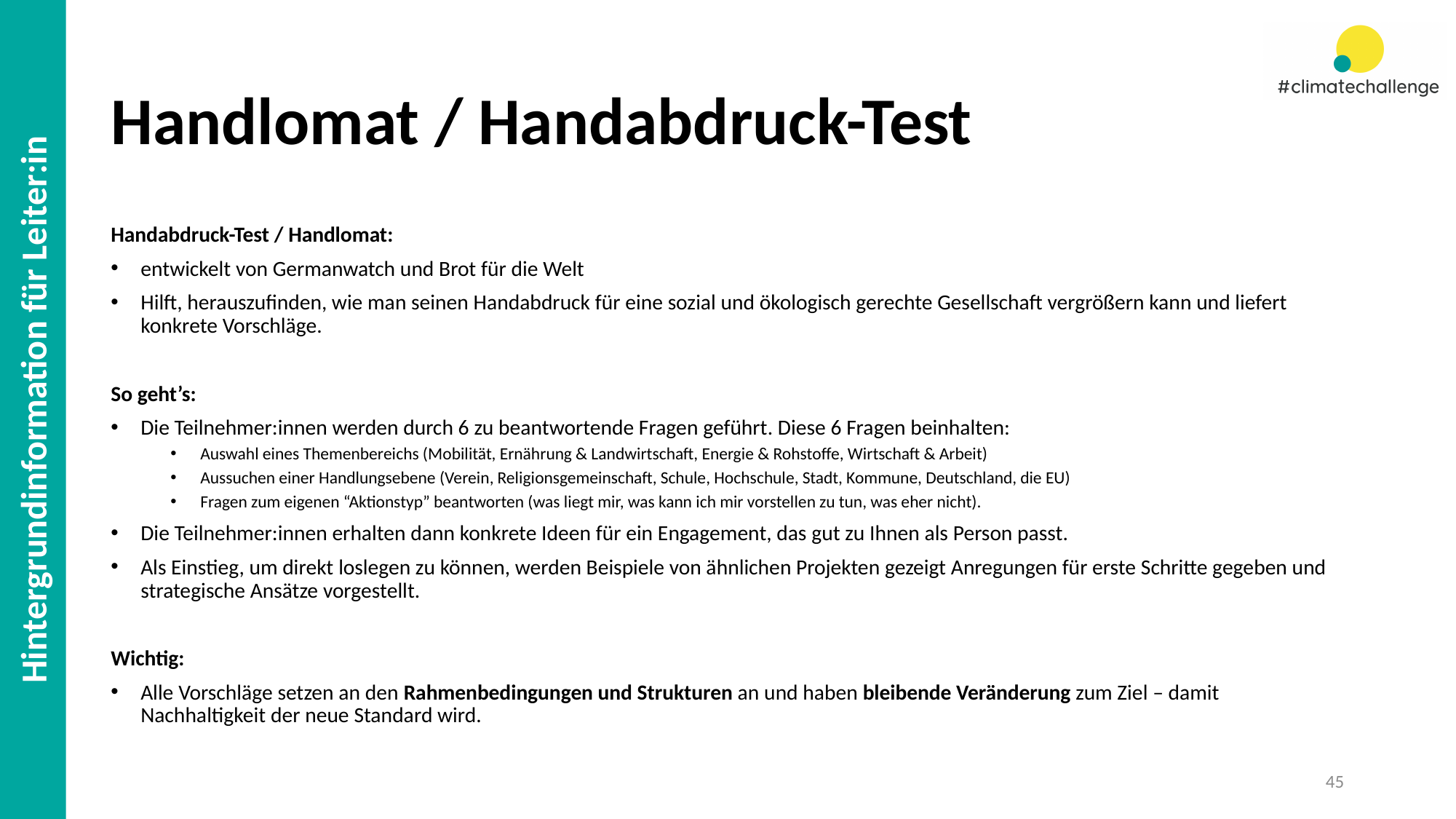

# Handlomat / Handabdruck-Test
Handabdruck-Test / Handlomat:
entwickelt von Germanwatch und Brot für die Welt
Hilft, herauszufinden, wie man seinen Handabdruck für eine sozial und ökologisch gerechte Gesellschaft vergrößern kann und liefert konkrete Vorschläge.

So geht’s:
Die Teilnehmer:innen werden durch 6 zu beantwortende Fragen geführt. Diese 6 Fragen beinhalten:
Auswahl eines Themenbereichs (Mobilität, Ernährung & Landwirtschaft, Energie & Rohstoffe, Wirtschaft & Arbeit)
Aussuchen einer Handlungsebene (Verein, Religionsgemeinschaft, Schule, Hochschule, Stadt, Kommune, Deutschland, die EU)
Fragen zum eigenen “Aktionstyp” beantworten (was liegt mir, was kann ich mir vorstellen zu tun, was eher nicht).
Die Teilnehmer:innen erhalten dann konkrete Ideen für ein Engagement, das gut zu Ihnen als Person passt.
Als Einstieg, um direkt loslegen zu können, werden Beispiele von ähnlichen Projekten gezeigt Anregungen für erste Schritte gegeben und strategische Ansätze vorgestellt.

Wichtig:
Alle Vorschläge setzen an den Rahmenbedingungen und Strukturen an und haben bleibende Veränderung zum Ziel – damit Nachhaltigkeit der neue Standard wird.
Hintergrundinformation für Leiter:in

45